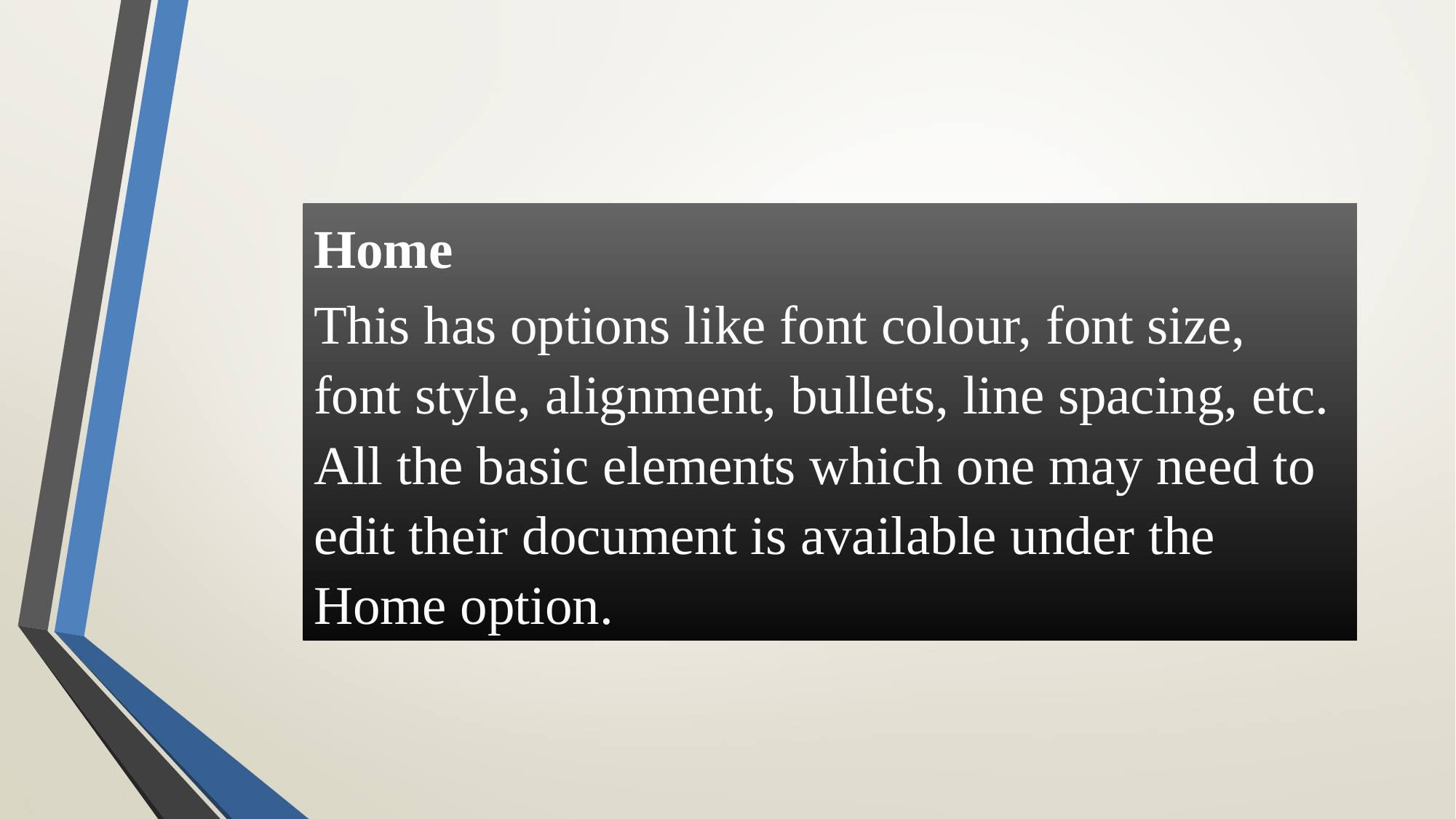

Home
This has options like font colour, font size, font style, alignment, bullets, line spacing, etc. All the basic elements which one may need to edit their document is available under the Home option.